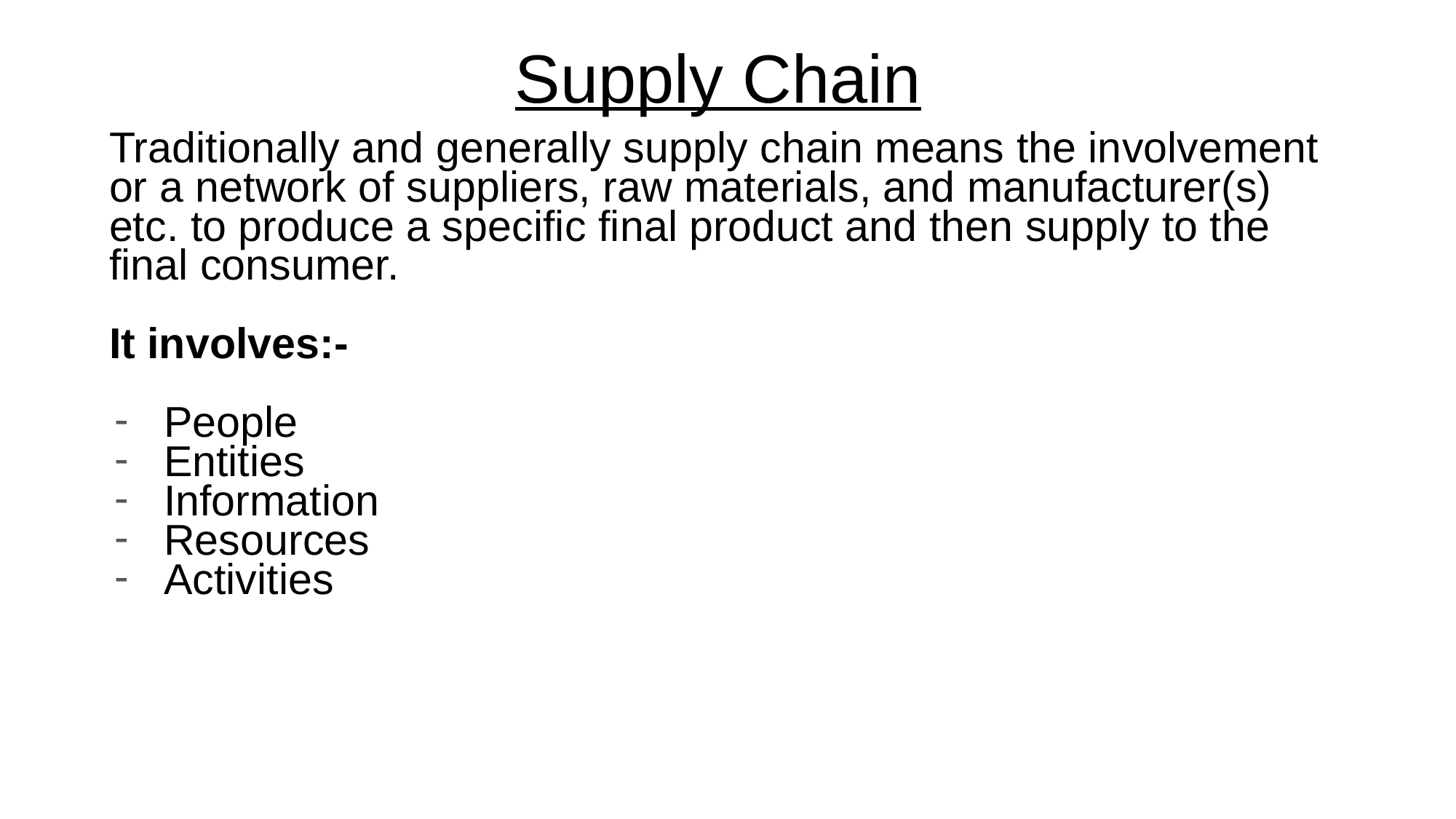

# Supply Chain
Traditionally and generally supply chain means the involvement or a network of suppliers, raw materials, and manufacturer(s) etc. to produce a specific final product and then supply to the final consumer.
It involves:-
People
Entities
Information
Resources
Activities